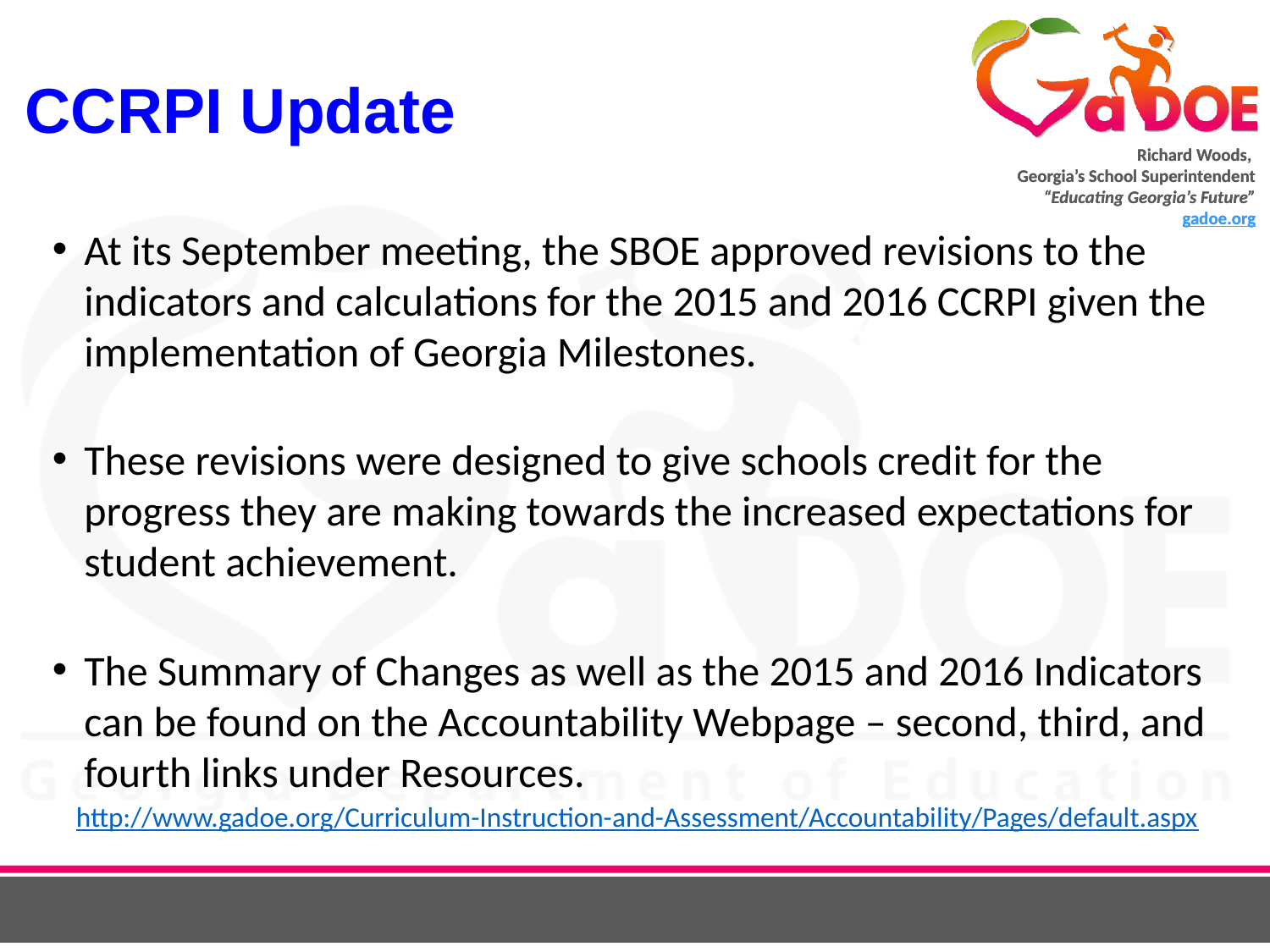

# CCRPI Update
At its September meeting, the SBOE approved revisions to the indicators and calculations for the 2015 and 2016 CCRPI given the implementation of Georgia Milestones.

These revisions were designed to give schools credit for the progress they are making towards the increased expectations for student achievement.

The Summary of Changes as well as the 2015 and 2016 Indicators can be found on the Accountability Webpage – second, third, and fourth links under Resources.
http://www.gadoe.org/Curriculum-Instruction-and-Assessment/Accountability/Pages/default.aspx